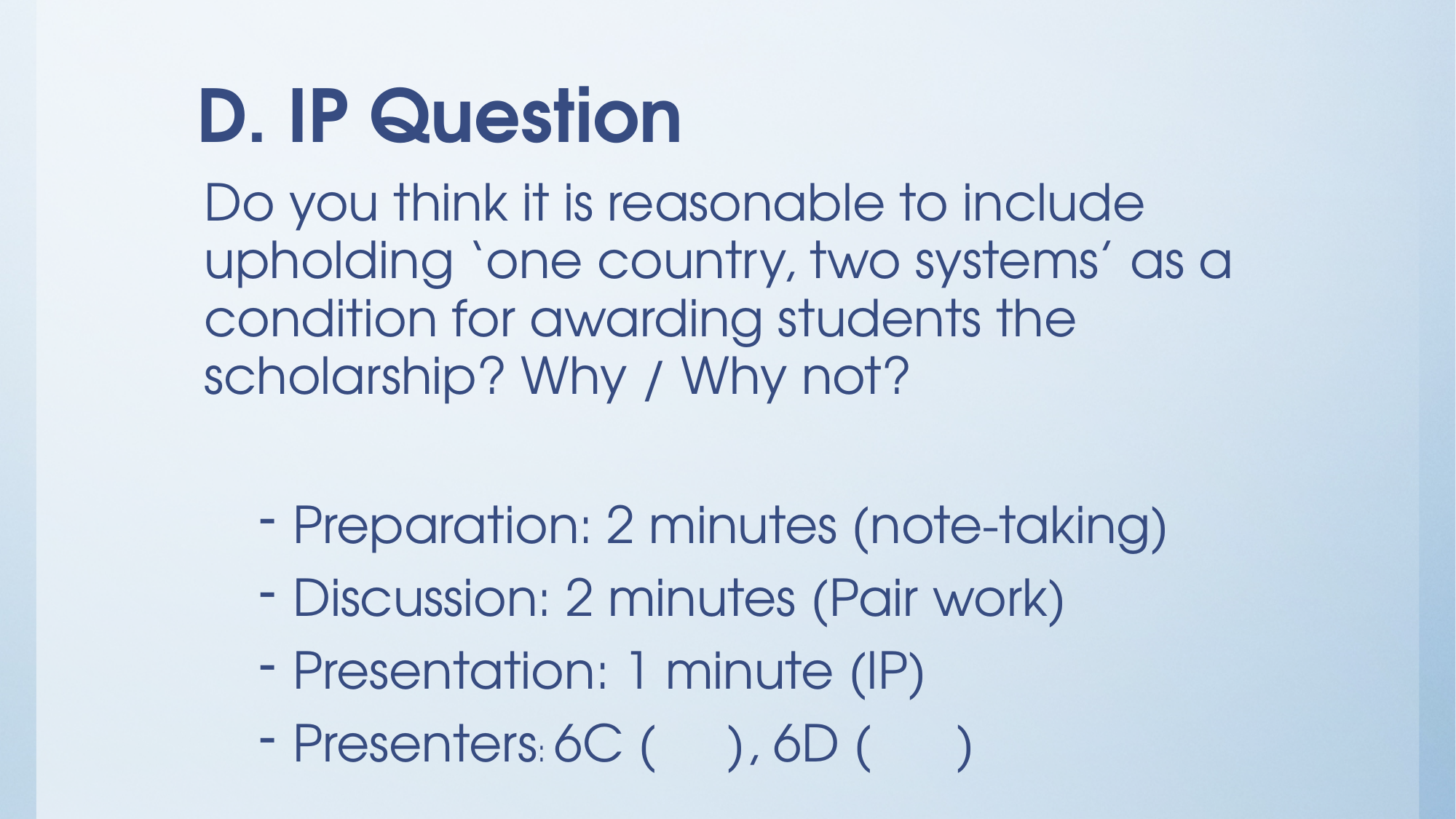

# D. IP Question
	Do you think it is reasonable to include upholding ‘one country, two systems’ as a condition for awarding students the scholarship? Why / Why not?

Preparation: 2 minutes (note-taking)
Discussion: 2 minutes (Pair work)
Presentation: 1 minute (IP)
Presenters: 6C (     ), 6D (      )